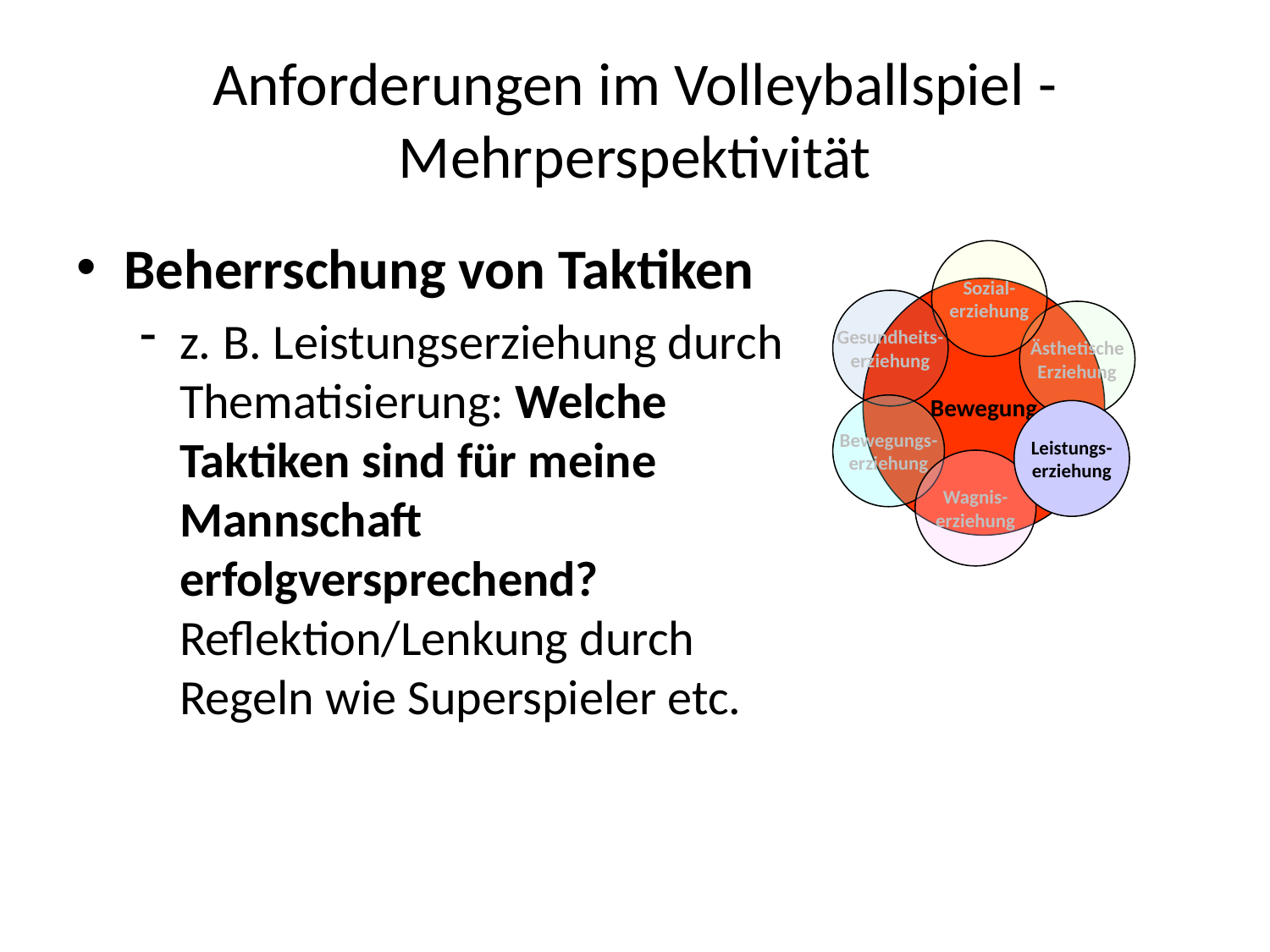

# Anforderungen im Volleyballspiel - Mehrperspektivität
Beherrschung von Taktiken
z. B. Leistungserziehung durch Thematisierung: Welche Taktiken sind für meine Mannschaft erfolgversprechend?
Reflektion/Lenkung durch Regeln wie Superspieler etc.
Sozial-
erziehung
Bewegung
Gesundheits-
erziehung
Ästhetische
Erziehung
Bewegungs-
erziehung
Leistungs-
erziehung
Wagnis-
erziehung